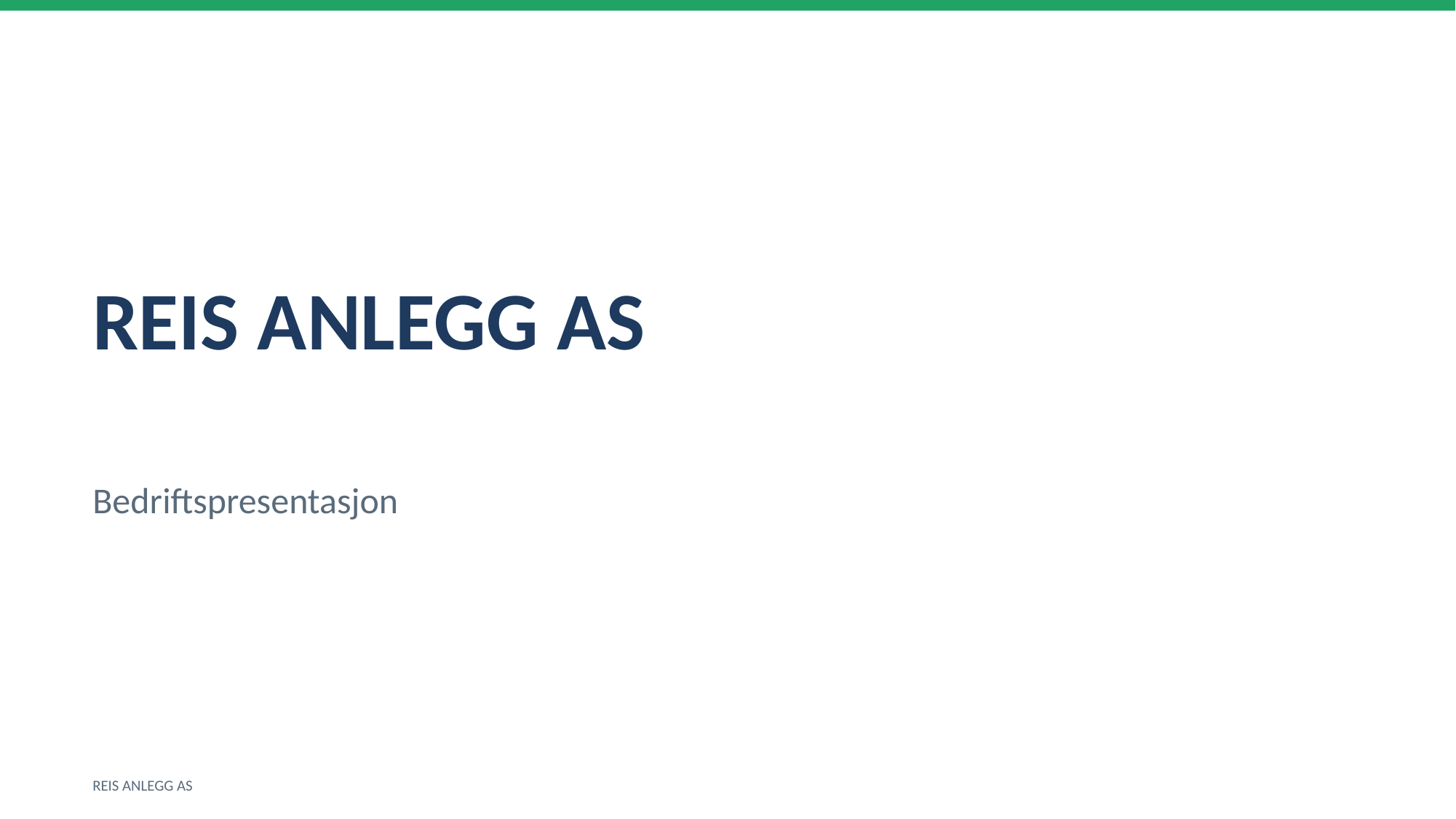

REIS ANLEGG AS
Bedriftspresentasjon
REIS ANLEGG AS